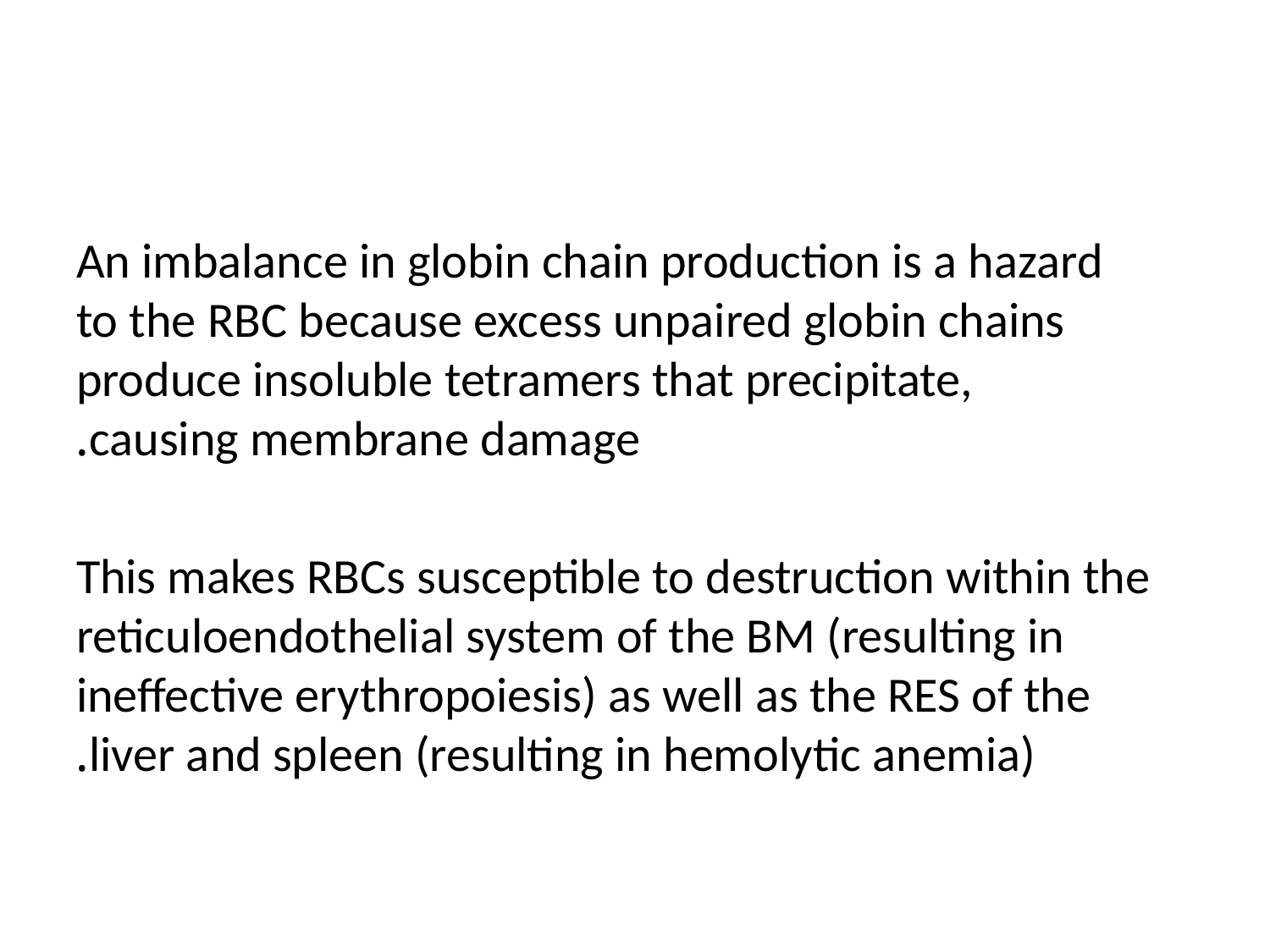

#
An imbalance in globin chain production is a hazard to the RBC because excess unpaired globin chains produce insoluble tetramers that precipitate, causing membrane damage.

This makes RBCs susceptible to destruction within the reticuloendothelial system of the BM (resulting in ineffective erythropoiesis) as well as the RES of the liver and spleen (resulting in hemolytic anemia).